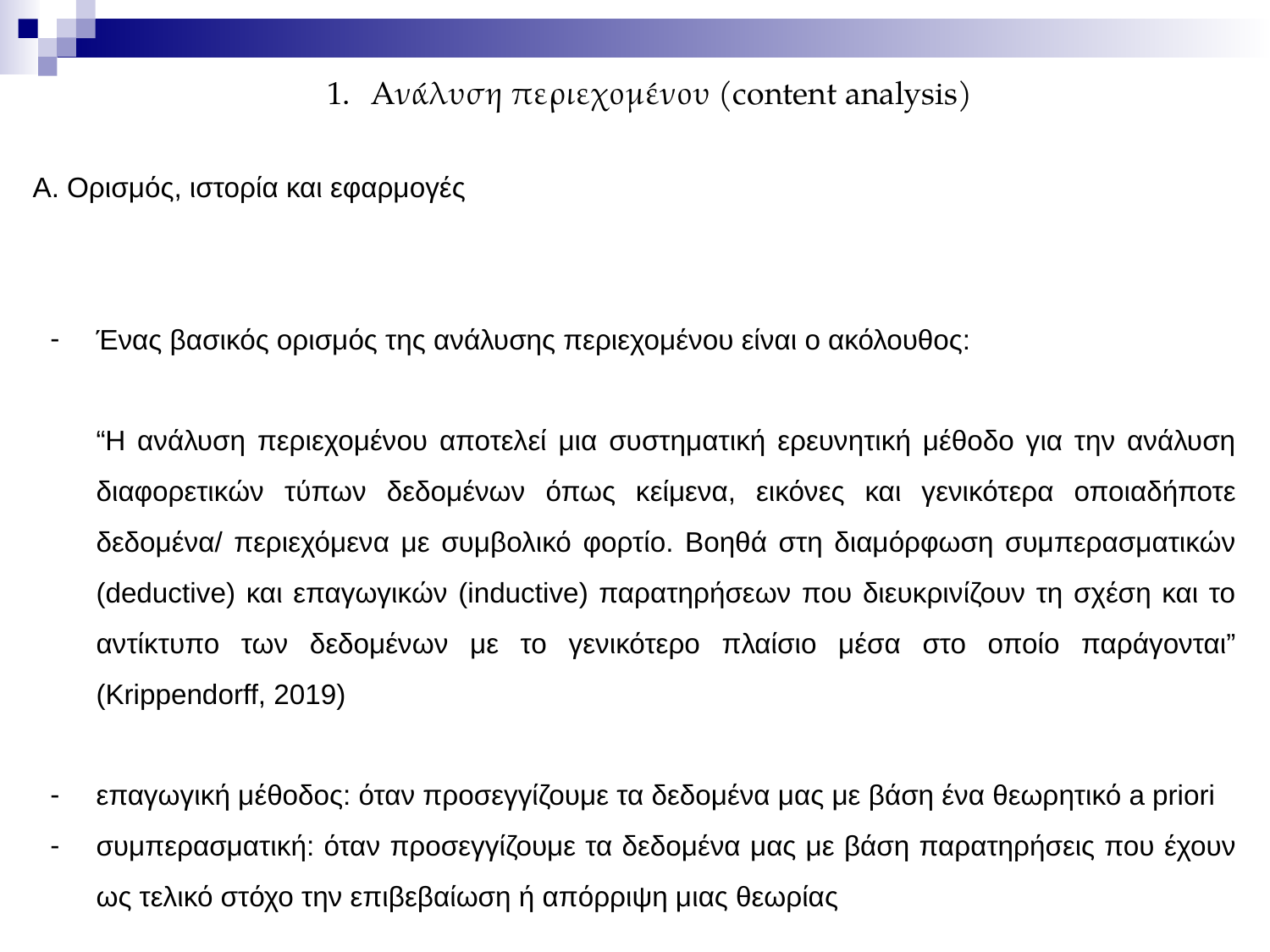

Ανάλυση περιεχομένου (content analysis)
Α. Ορισμός, ιστορία και εφαρμογές

Ένας βασικός ορισμός της ανάλυσης περιεχομένου είναι ο ακόλουθος:

“Η ανάλυση περιεχομένου αποτελεί μια συστηματική ερευνητική μέθοδο για την ανάλυση διαφορετικών τύπων δεδομένων όπως κείμενα, εικόνες και γενικότερα οποιαδήποτε δεδομένα/ περιεχόμενα με συμβολικό φορτίο. Βοηθά στη διαμόρφωση συμπερασματικών (deductive) και επαγωγικών (inductive) παρατηρήσεων που διευκρινίζουν τη σχέση και το αντίκτυπο των δεδομένων με το γενικότερο πλαίσιο μέσα στο οποίο παράγονται” (Krippendorff, 2019)

επαγωγική μέθοδος: όταν προσεγγίζουμε τα δεδομένα μας με βάση ένα θεωρητικό a priori
συμπερασματική: όταν προσεγγίζουμε τα δεδομένα μας με βάση παρατηρήσεις που έχουν ως τελικό στόχο την επιβεβαίωση ή απόρριψη μιας θεωρίας